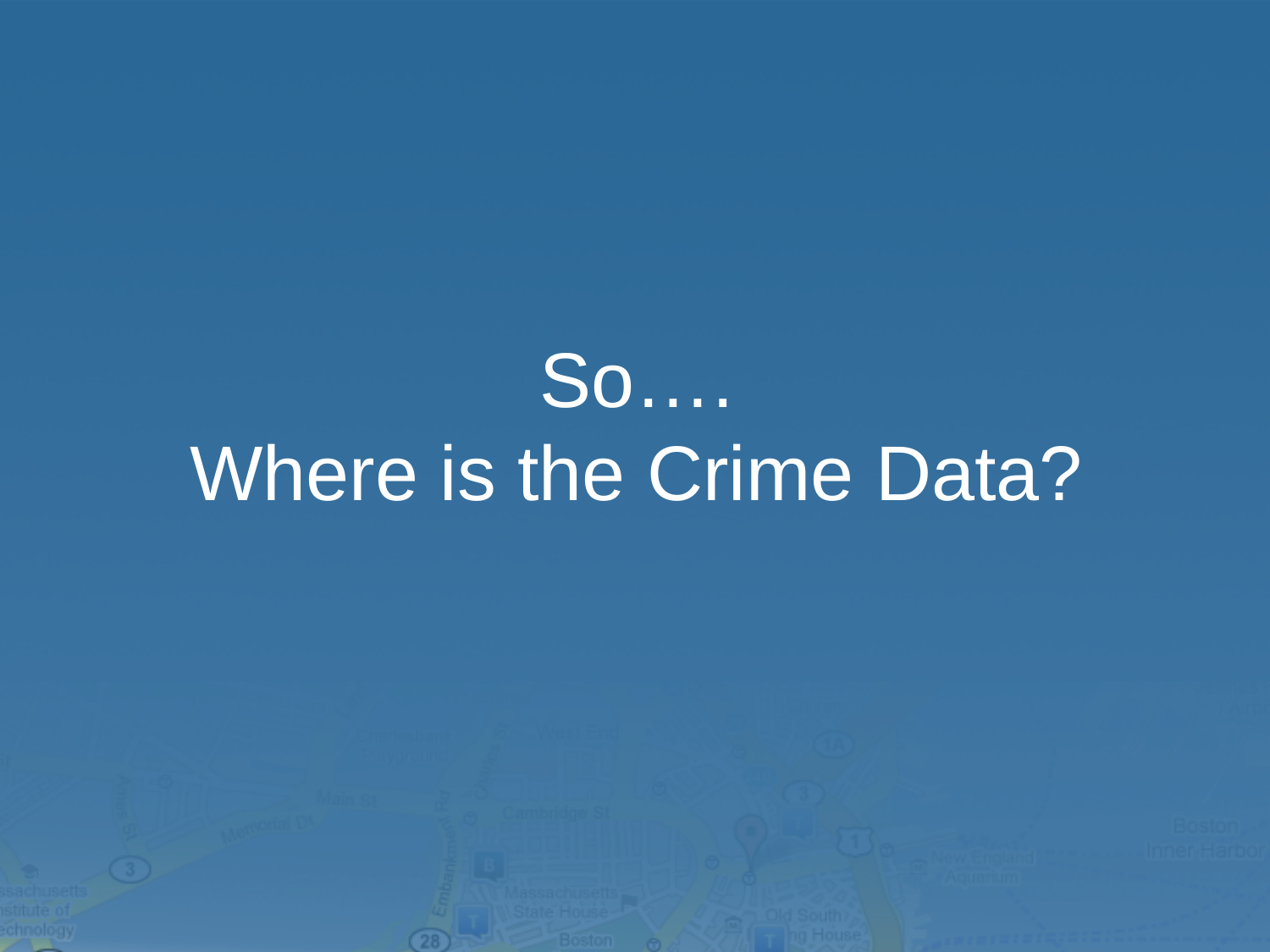

# So…. Where is the Crime Data?